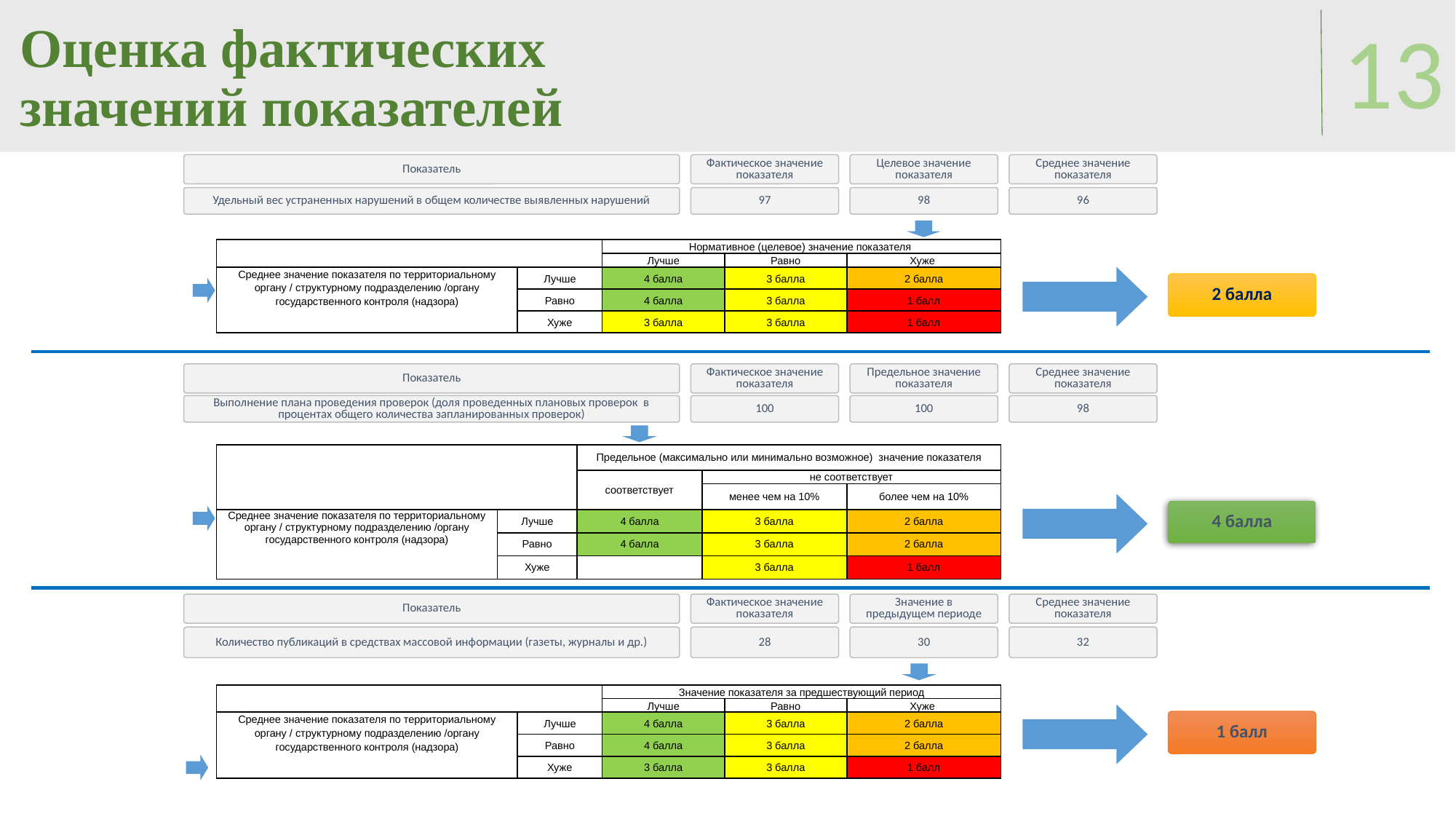

# Оценка фактических значений показателей
13
Показатель
Фактическое значение показателя
Целевое значение показателя
Среднее значение показателя
Удельный вес устраненных нарушений в общем количестве выявленных нарушений
97
98
96

|  |  | Нормативное (целевое) значение показателя |  |  |
| --- | --- | --- | --- | --- |
|  |  | Лучше | Равно | Хуже |
| Среднее значение показателя по территориальному органу / структурному подразделению /органу государственного контроля (надзора) | Лучше | 4 балла | 3 балла | 2 балла |
|  | Равно | 4 балла | 3 балла | 1 балл |
|  | Хуже | 3 балла | 3 балла | 1 балл |
2 балла

Показатель
Фактическое значение показателя
Предельное значение показателя
Среднее значение показателя
Выполнение плана проведения проверок (доля проведенных плановых проверок  в процентах общего количества запланированных проверок)
100
100
98

|  |  | Предельное (максимально или минимально возможное) значение показателя |  |  |
| --- | --- | --- | --- | --- |
|  |  | соответствует | не соответствует |  |
|  |  |  | менее чем на 10% | более чем на 10% |
| Среднее значение показателя по территориальному органу / структурному подразделению /органу государственного контроля (надзора) | Лучше | 4 балла | 3 балла | 2 балла |
|  | Равно | 4 балла | 3 балла | 2 балла |
|  | Хуже |  | 3 балла | 1 балл |

4 балла

Показатель
Фактическое значение показателя
Значение в предыдущем периоде
Среднее значение показателя
Количество публикаций в средствах массовой информации (газеты, журналы и др.)
28
30
32

|  |  | Значение показателя за предшествующий период |  |  |
| --- | --- | --- | --- | --- |
|  |  | Лучше | Равно | Хуже |
| Среднее значение показателя по территориальному органу / структурному подразделению /органу государственного контроля (надзора) | Лучше | 4 балла | 3 балла | 2 балла |
|  | Равно | 4 балла | 3 балла | 2 балла |
|  | Хуже | 3 балла | 3 балла | 1 балл |
1 балл